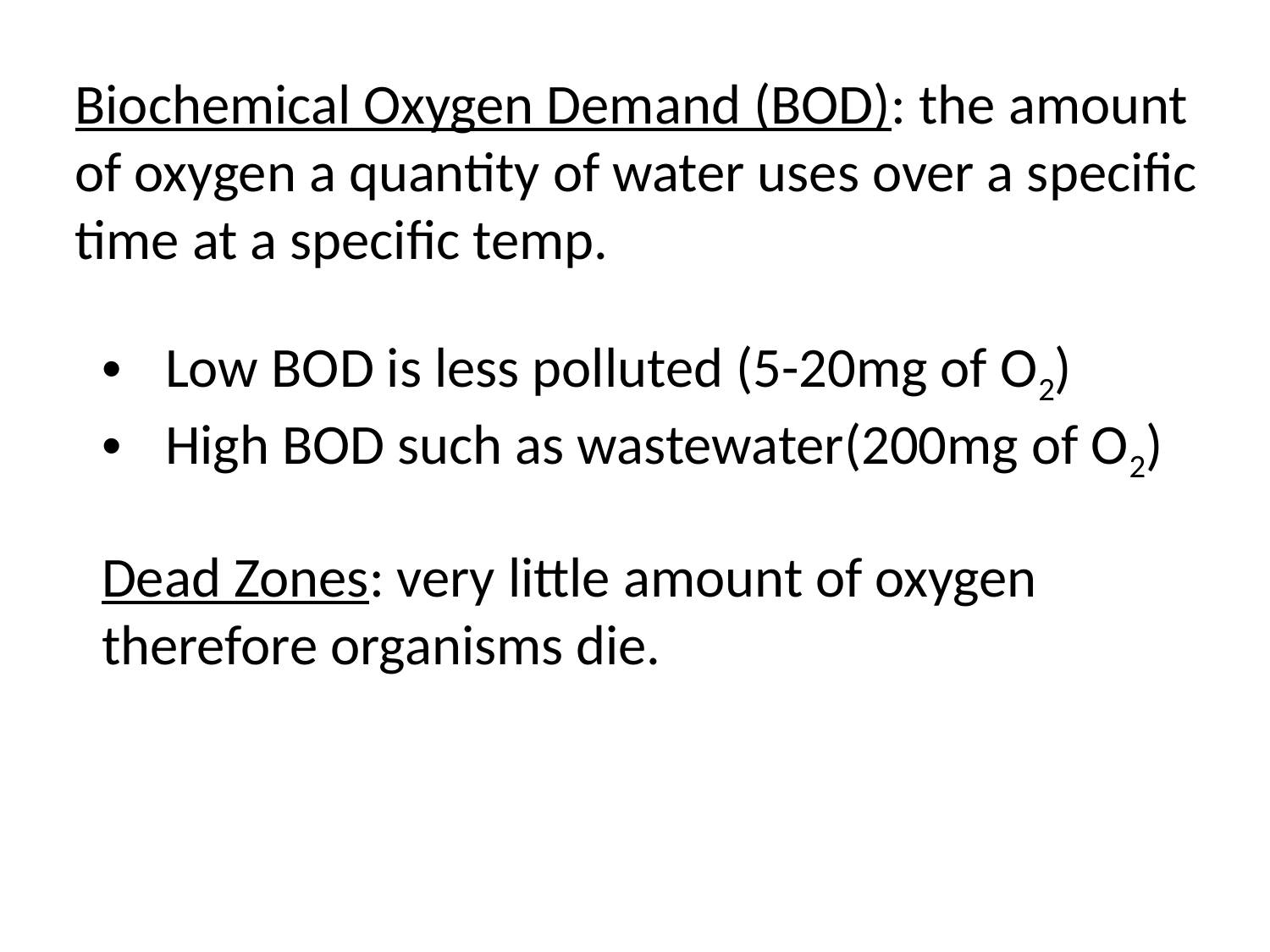

Biochemical Oxygen Demand (BOD): the amount of oxygen a quantity of water uses over a specific time at a specific temp.
Low BOD is less polluted (5-20mg of O2)
High BOD such as wastewater(200mg of O2)
Dead Zones: very little amount of oxygen therefore organisms die.